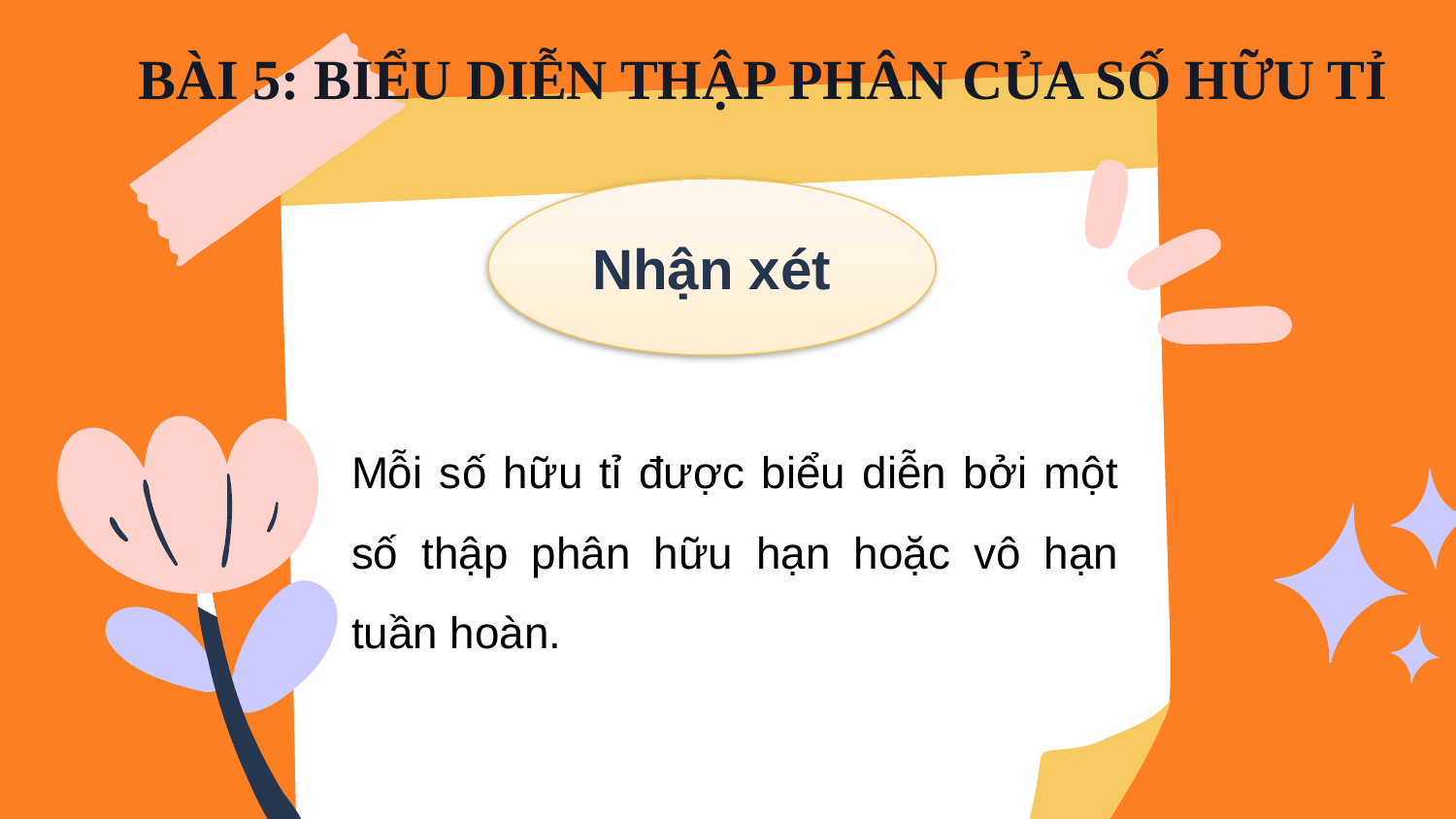

BÀI 5: BIỂU DIỄN THẬP PHÂN CỦA SỐ HỮU TỈ

Nhận xét
Mỗi số hữu tỉ được biểu diễn bởi một số thập phân hữu hạn hoặc vô hạn tuần hoàn.